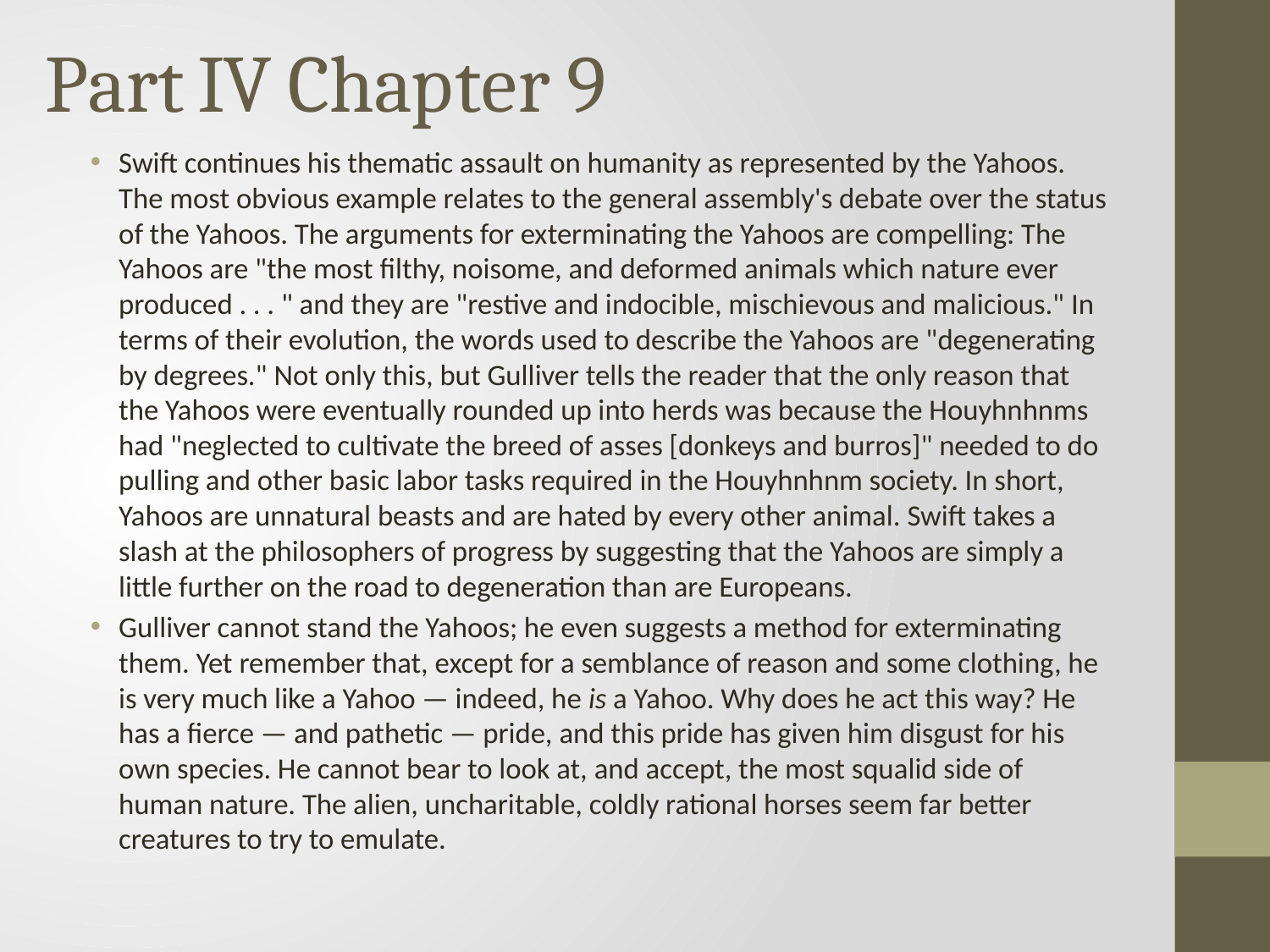

# Part IV Chapter 9
Swift continues his thematic assault on humanity as represented by the Yahoos. The most obvious example relates to the general assembly's debate over the status of the Yahoos. The arguments for exterminating the Yahoos are compelling: The Yahoos are "the most filthy, noisome, and deformed animals which nature ever produced . . . " and they are "restive and indocible, mischievous and malicious." In terms of their evolution, the words used to describe the Yahoos are "degenerating by degrees." Not only this, but Gulliver tells the reader that the only reason that the Yahoos were eventually rounded up into herds was because the Houyhnhnms had "neglected to cultivate the breed of asses [donkeys and burros]" needed to do pulling and other basic labor tasks required in the Houyhnhnm society. In short, Yahoos are unnatural beasts and are hated by every other animal. Swift takes a slash at the philosophers of progress by suggesting that the Yahoos are simply a little further on the road to degeneration than are Europeans.
Gulliver cannot stand the Yahoos; he even suggests a method for exterminating them. Yet remember that, except for a semblance of reason and some clothing, he is very much like a Yahoo — indeed, he is a Yahoo. Why does he act this way? He has a fierce — and pathetic — pride, and this pride has given him disgust for his own species. He cannot bear to look at, and accept, the most squalid side of human nature. The alien, uncharitable, coldly rational horses seem far better creatures to try to emulate.